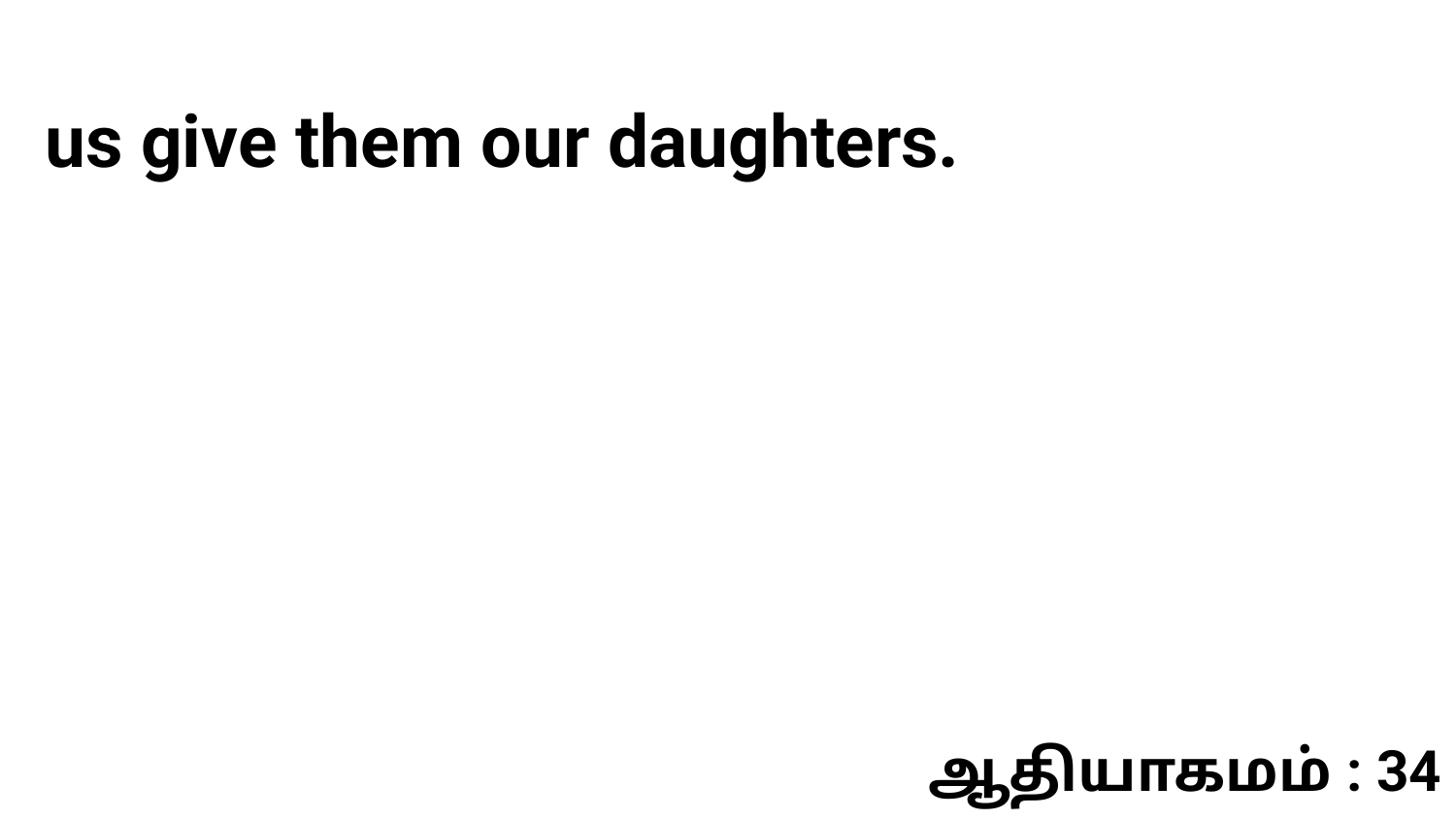

us give them our daughters.
ஆதியாகமம் : 34